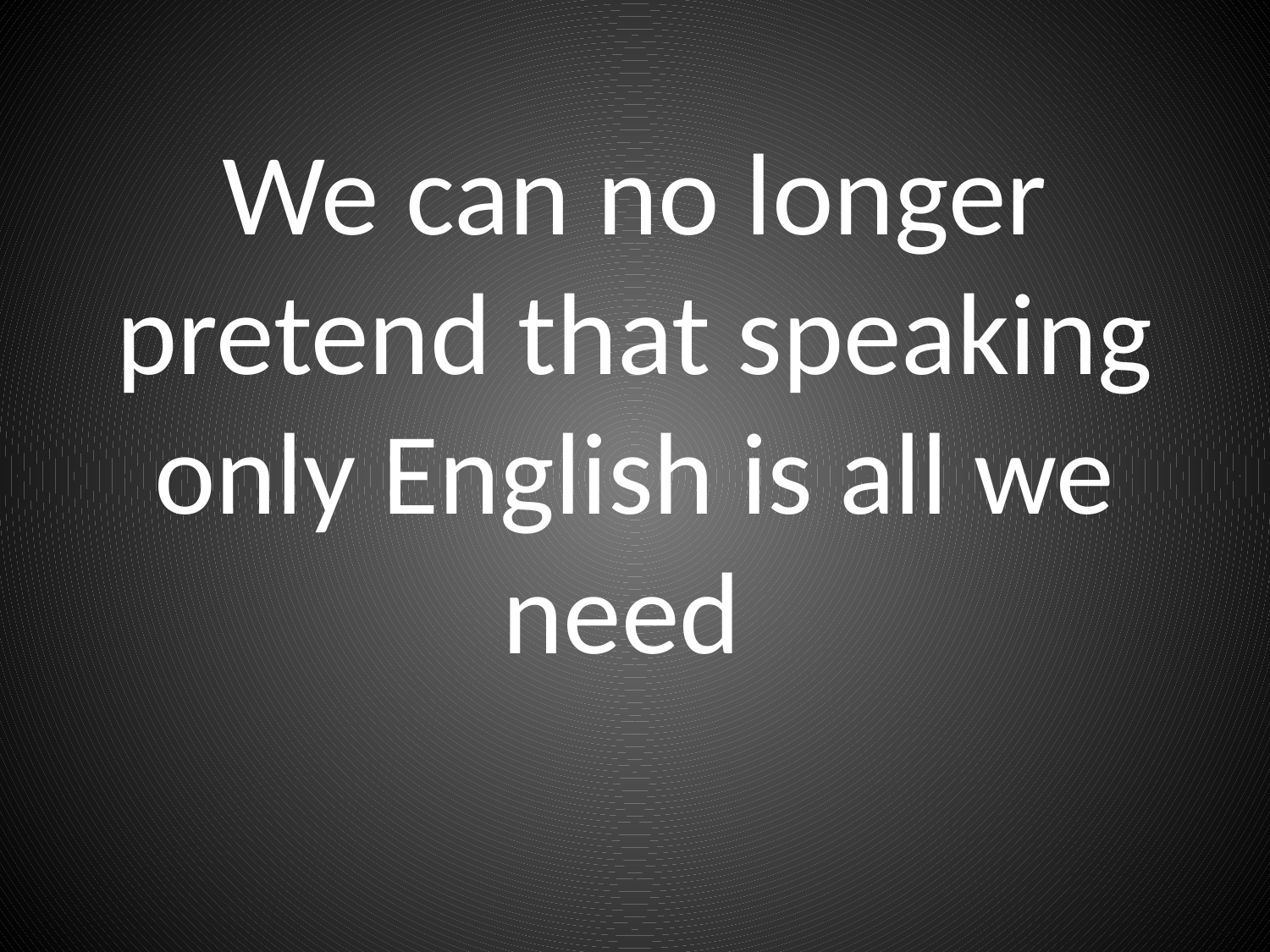

# We can no longer pretend that speaking only English is all we need